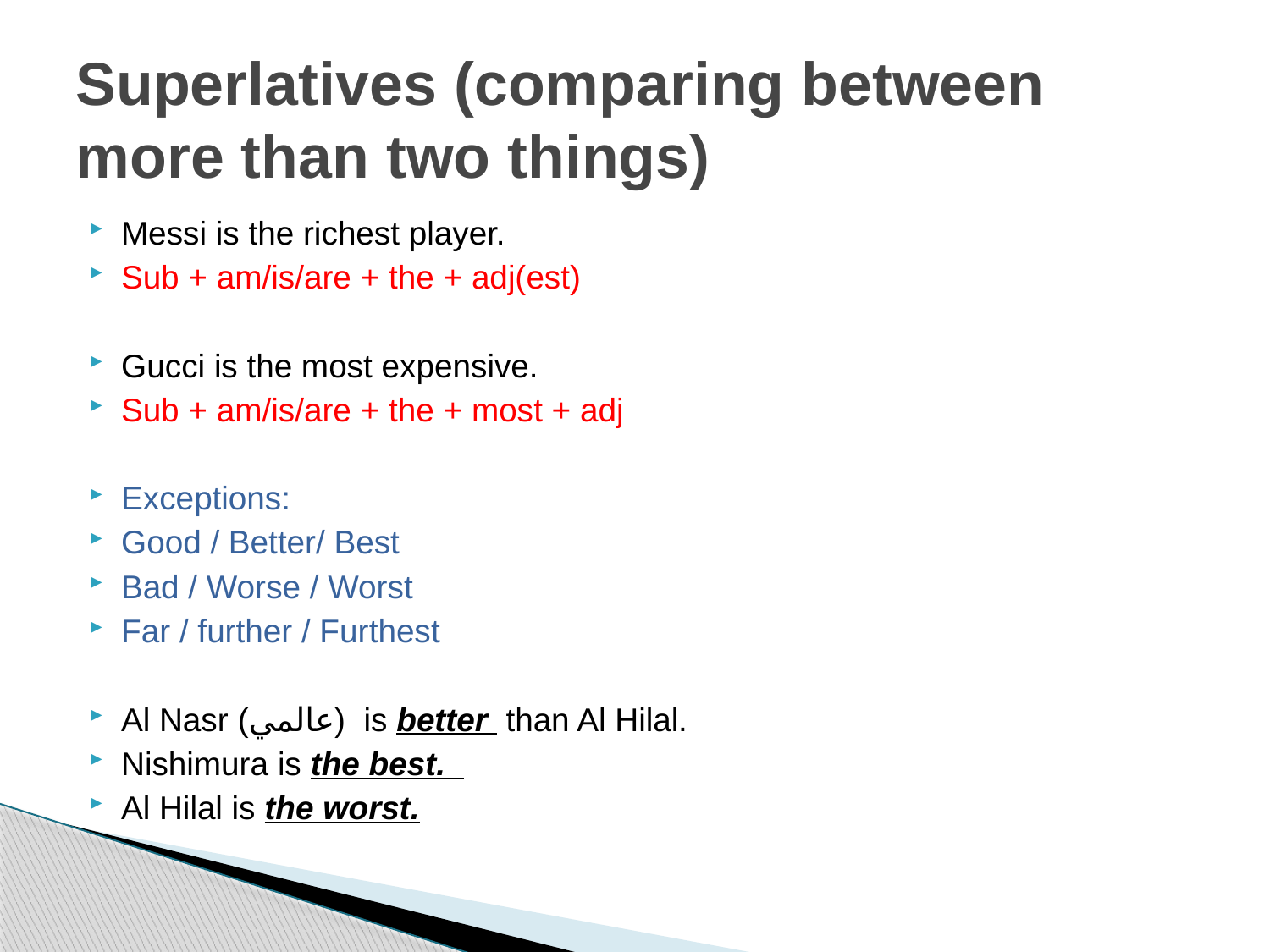

# Superlatives (comparing between more than two things)
Messi is the richest player.
Sub + am/is/are + the + adj(est)

Gucci is the most expensive.
Sub + am/is/are + the + most + adj

Exceptions:
Good / Better/ Best
Bad / Worse / Worst
Far / further / Furthest

Al Nasr (عالمي)  is better  than Al Hilal.
Nishimura is the best.
Al Hilal is the worst.